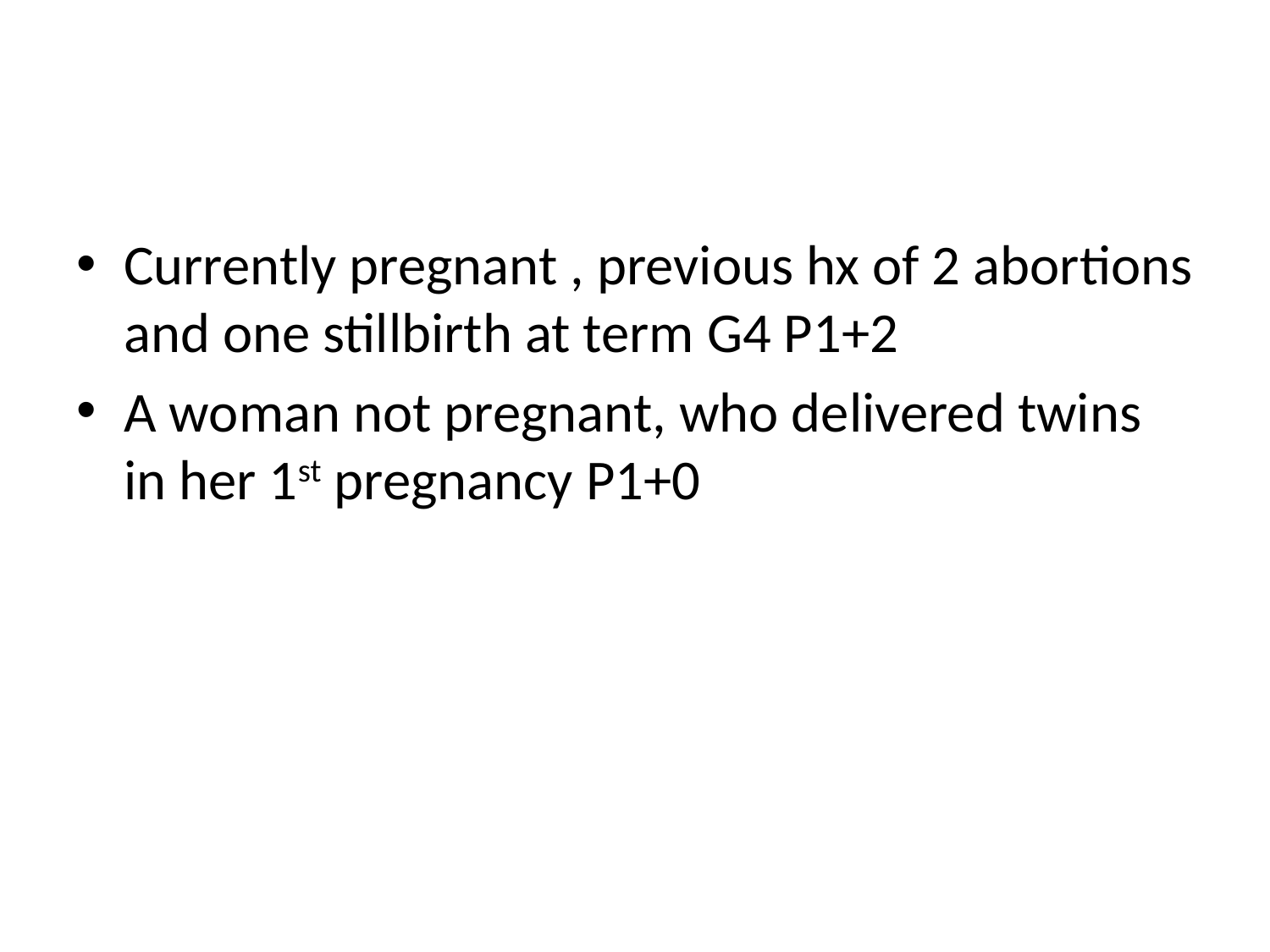

#
Currently pregnant , previous hx of 2 abortions and one stillbirth at term G4 P1+2
A woman not pregnant, who delivered twins in her 1st pregnancy P1+0